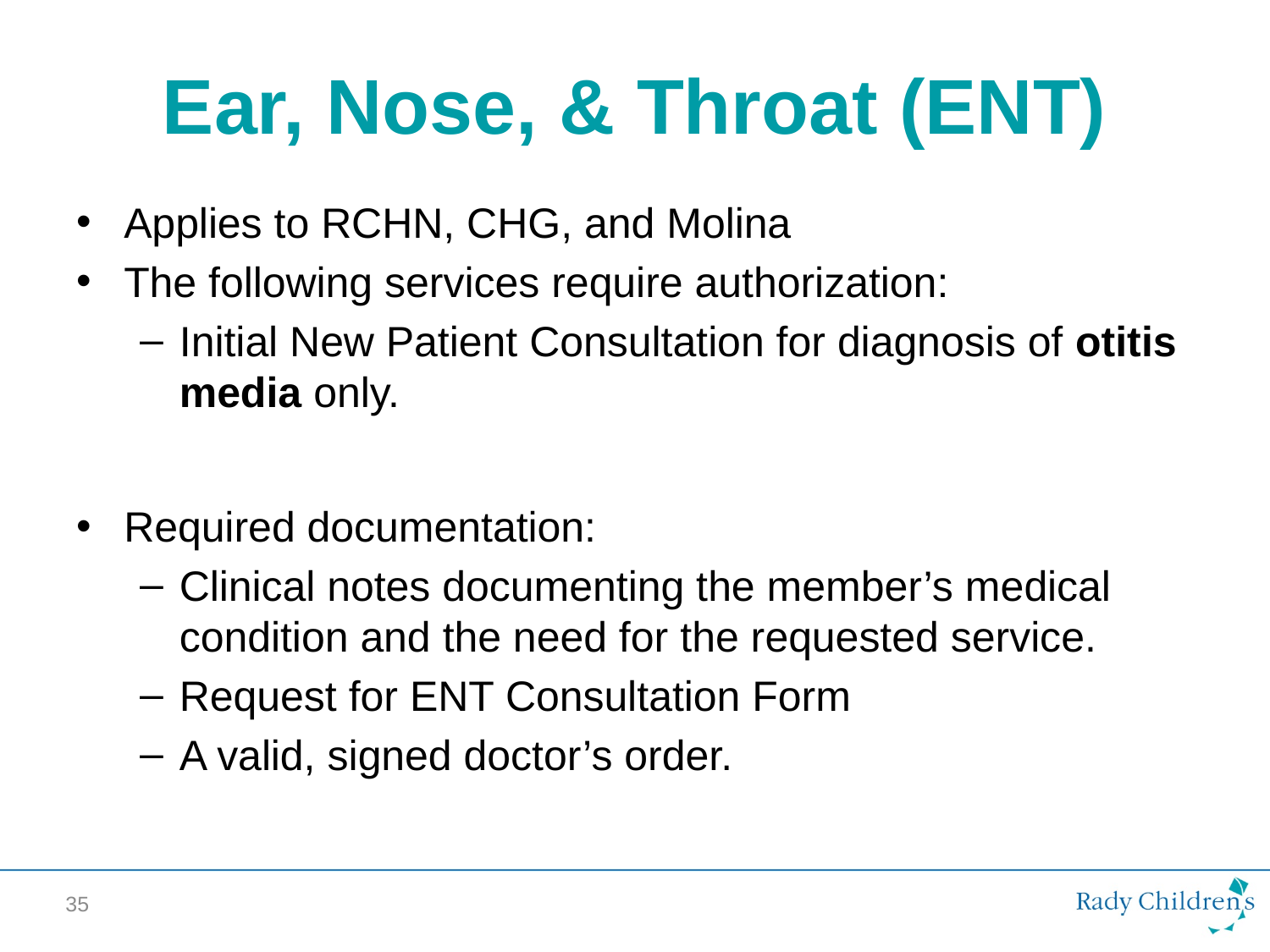

# Ear, Nose, & Throat (ENT)
Applies to RCHN, CHG, and Molina
The following services require authorization:
Initial New Patient Consultation for diagnosis of otitis media only.

Required documentation:
Clinical notes documenting the member’s medical condition and the need for the requested service.
Request for ENT Consultation Form
A valid, signed doctor’s order.
35